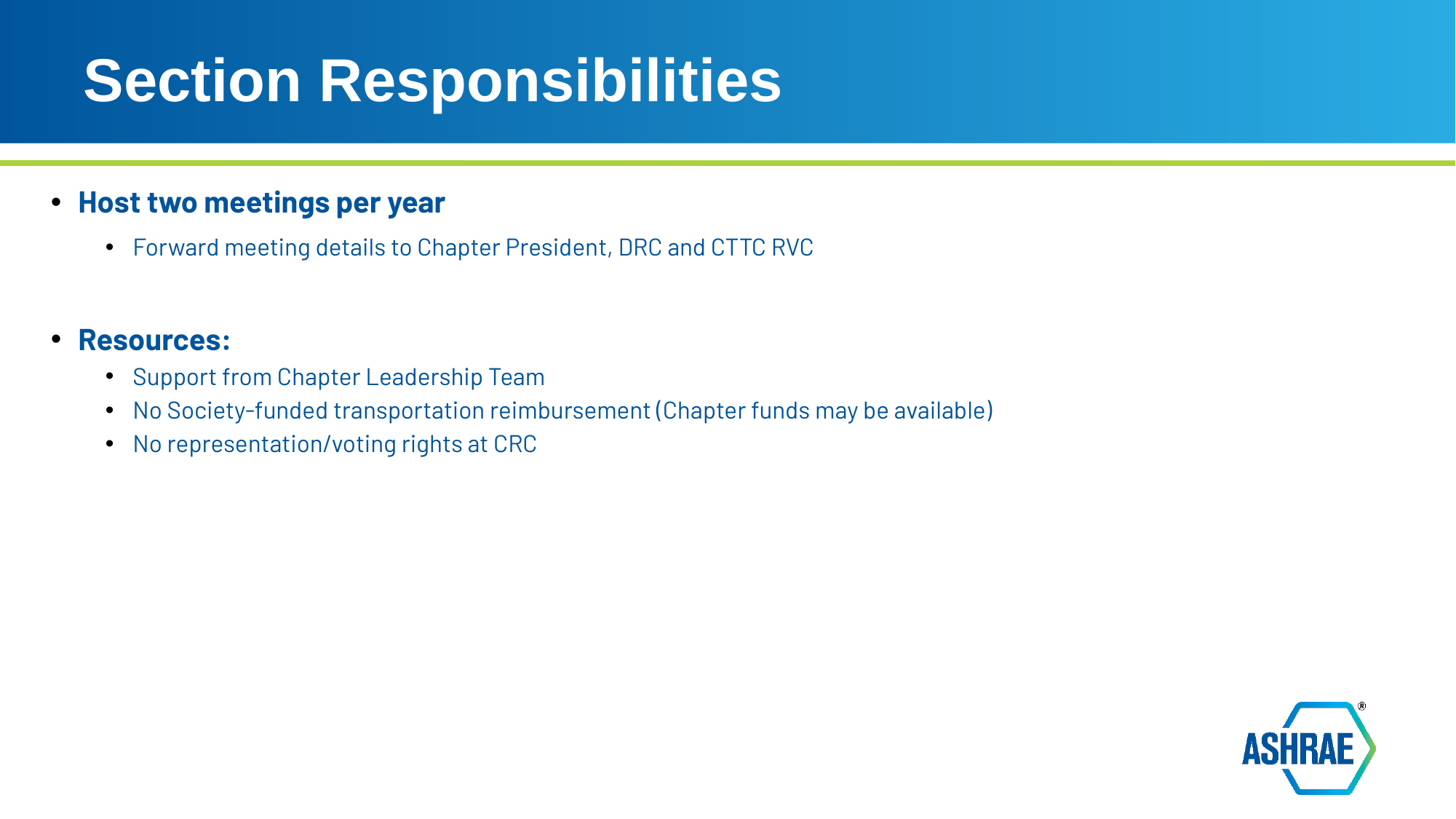

# Section Responsibilities
Host two meetings per year
Forward meeting details to Chapter President, DRC and CTTC RVC

Resources:
Support from Chapter Leadership Team
No Society-funded transportation reimbursement (Chapter funds may be available)
No representation/voting rights at CRC